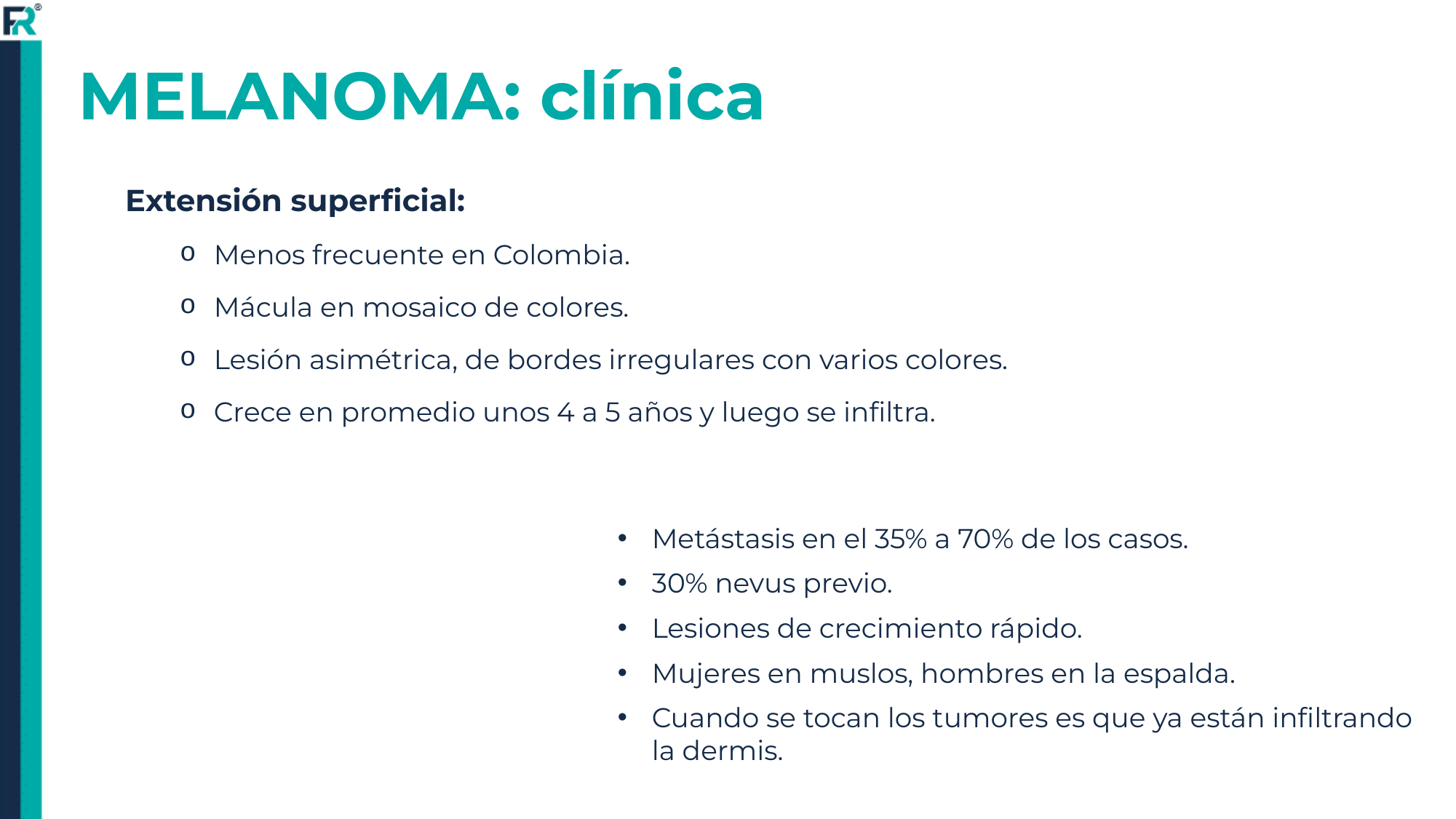

# MELANOMA: clínica
Extensión superficial:
Menos frecuente en Colombia.
Mácula en mosaico de colores.
Lesión asimétrica, de bordes irregulares con varios colores.
Crece en promedio unos 4 a 5 años y luego se infiltra.

Metástasis en el 35% a 70% de los casos.
30% nevus previo.
Lesiones de crecimiento rápido.
Mujeres en muslos, hombres en la espalda.
Cuando se tocan los tumores es que ya están infiltrando la dermis.